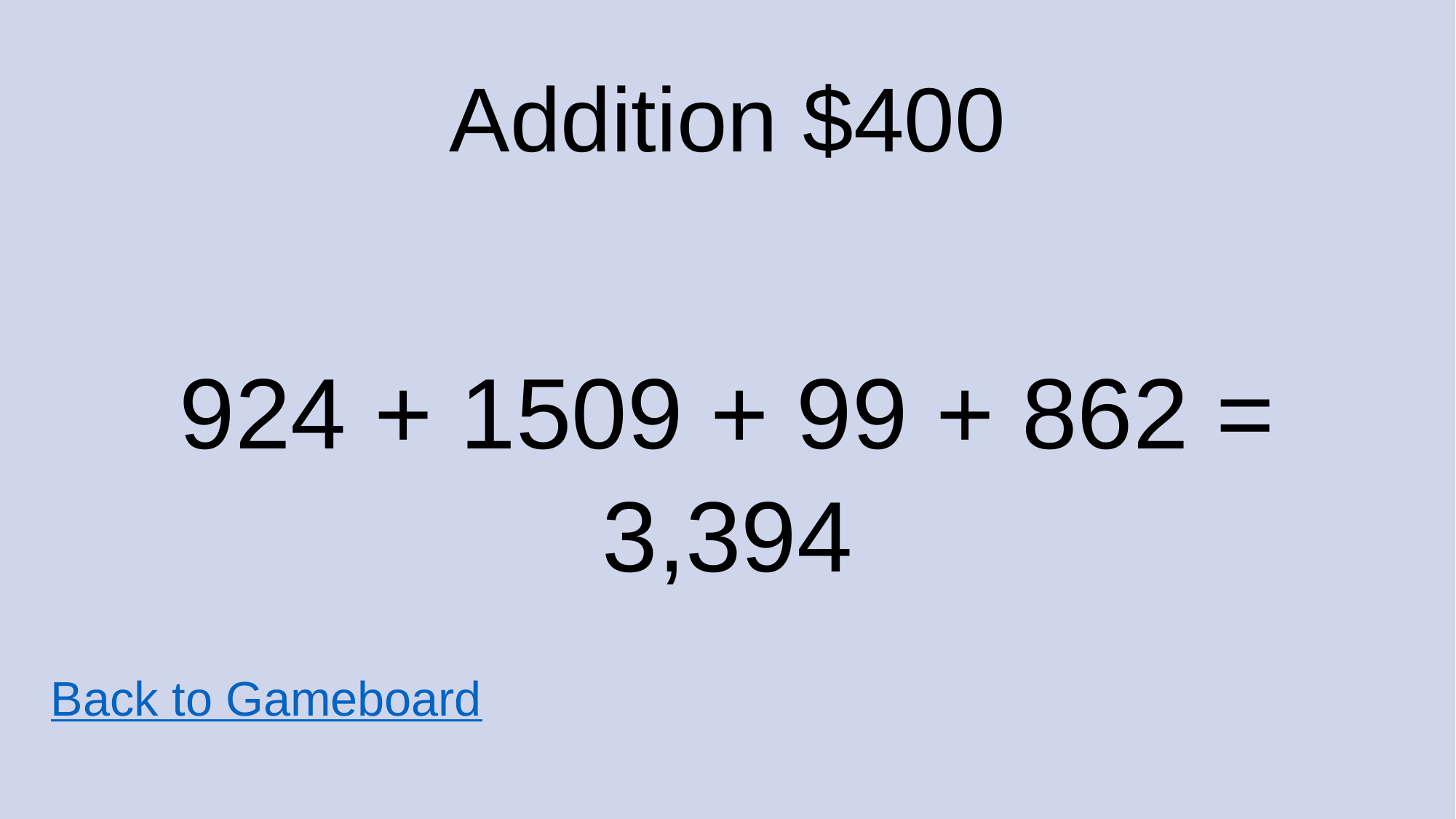

# Addition $400
924 + 1509 + 99 + 862 =
3,394
Back to Gameboard